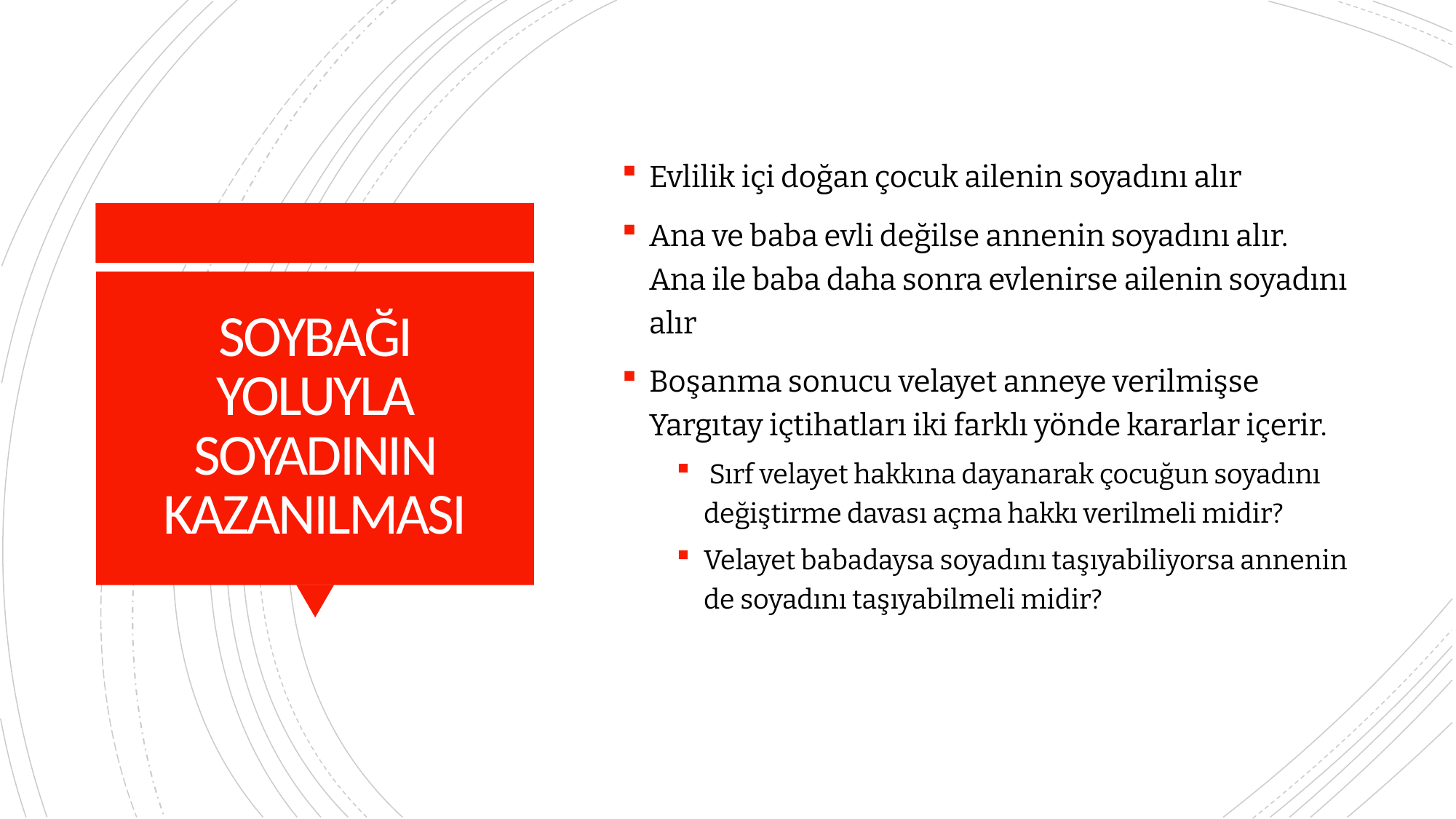

Evlilik içi doğan çocuk ailenin soyadını alır
Ana ve baba evli değilse annenin soyadını alır. Ana ile baba daha sonra evlenirse ailenin soyadını alır
Boşanma sonucu velayet anneye verilmişse Yargıtay içtihatları iki farklı yönde kararlar içerir.
 Sırf velayet hakkına dayanarak çocuğun soyadını değiştirme davası açma hakkı verilmeli midir?
Velayet babadaysa soyadını taşıyabiliyorsa annenin de soyadını taşıyabilmeli midir?

# SOYBAĞI YOLUYLA SOYADININ KAZANILMASI